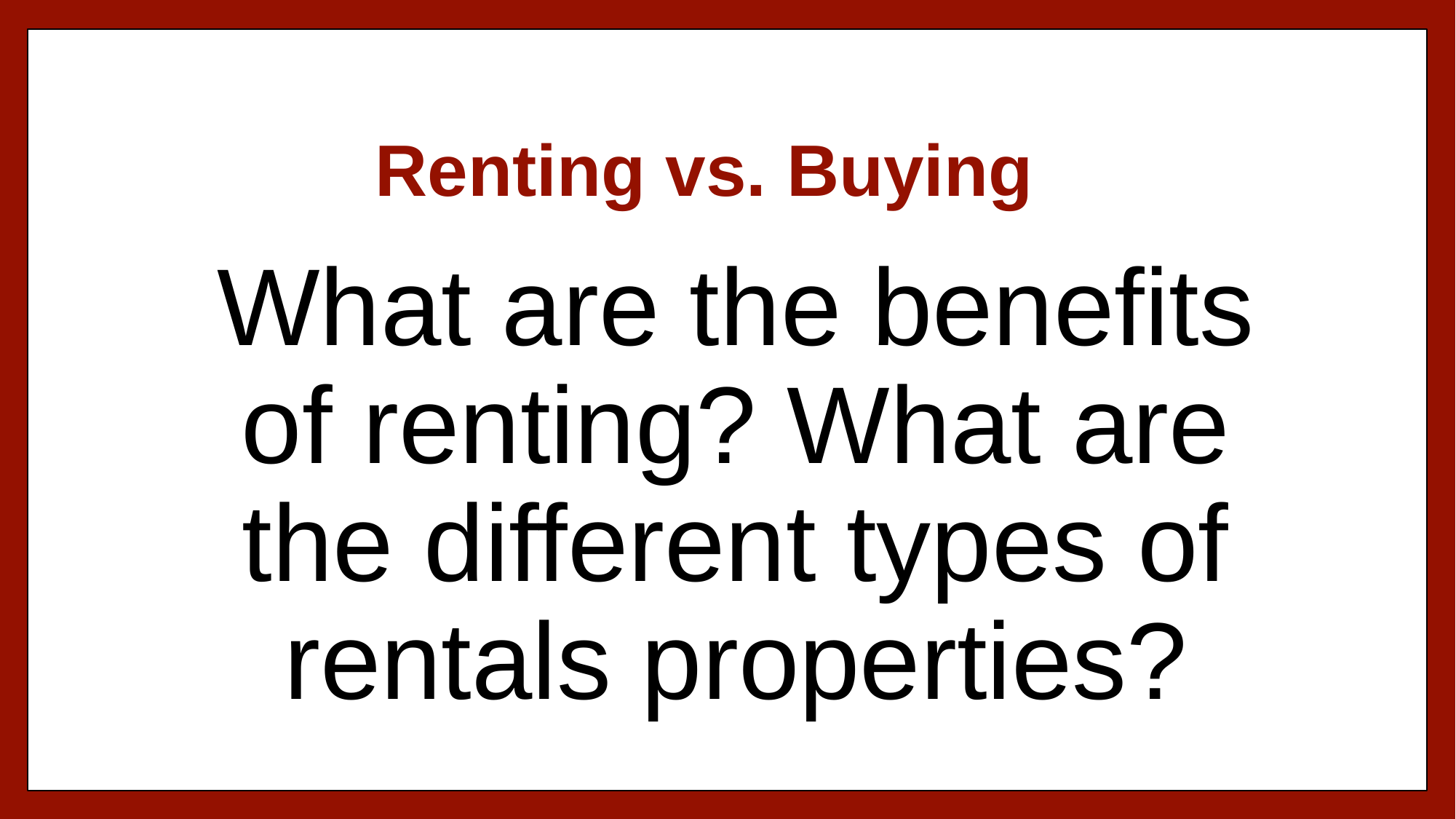

# Renting vs. Buying
What are the benefits of renting? What are the different types of rentals properties?